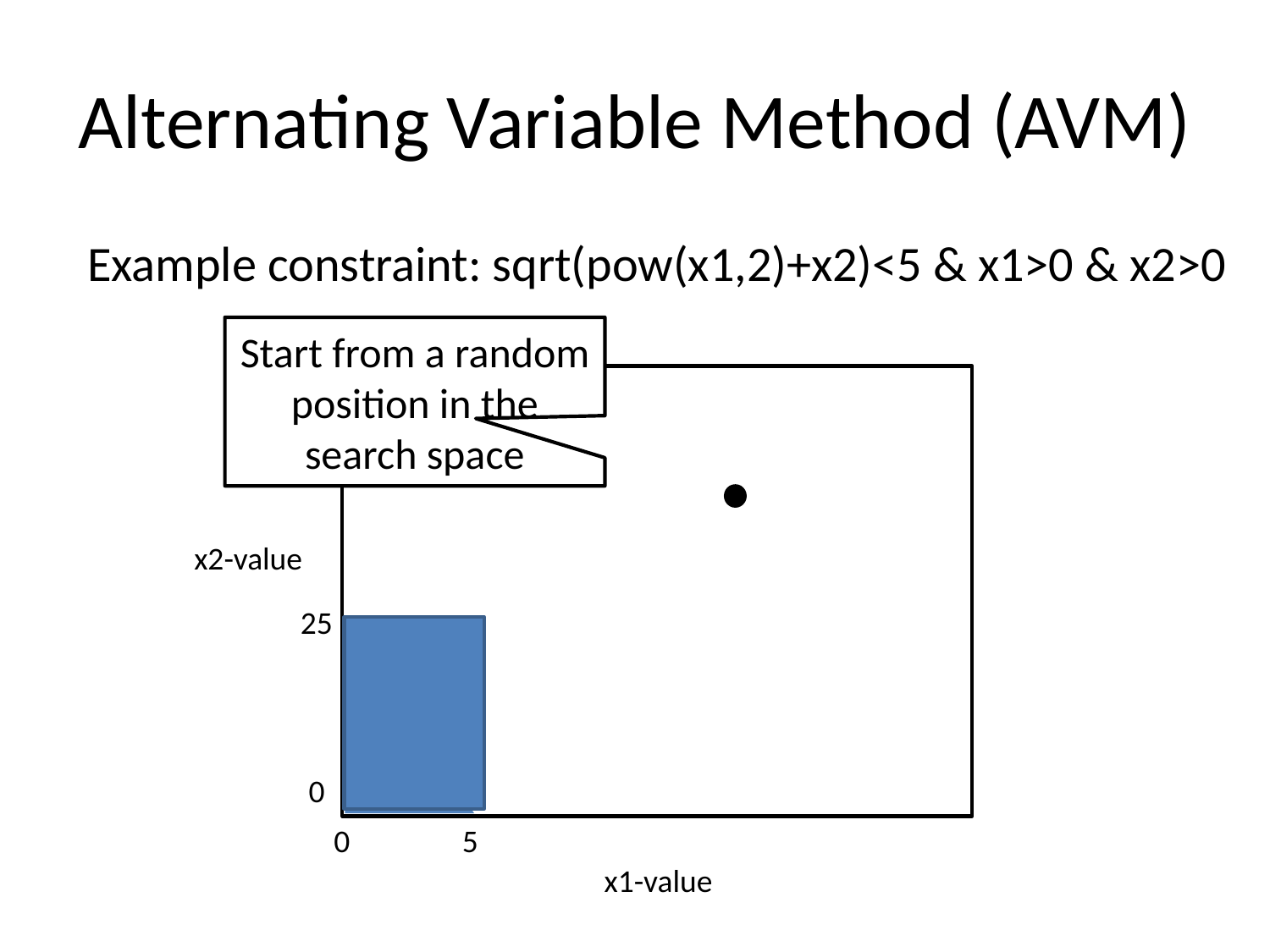

Alternating Variable Method (AVM)
Example constraint: sqrt(pow(x1,2)+x2)<5 & x1>0 & x2>0

Start from a random position in the search space

x2-value
25

0
0
5
x1-value